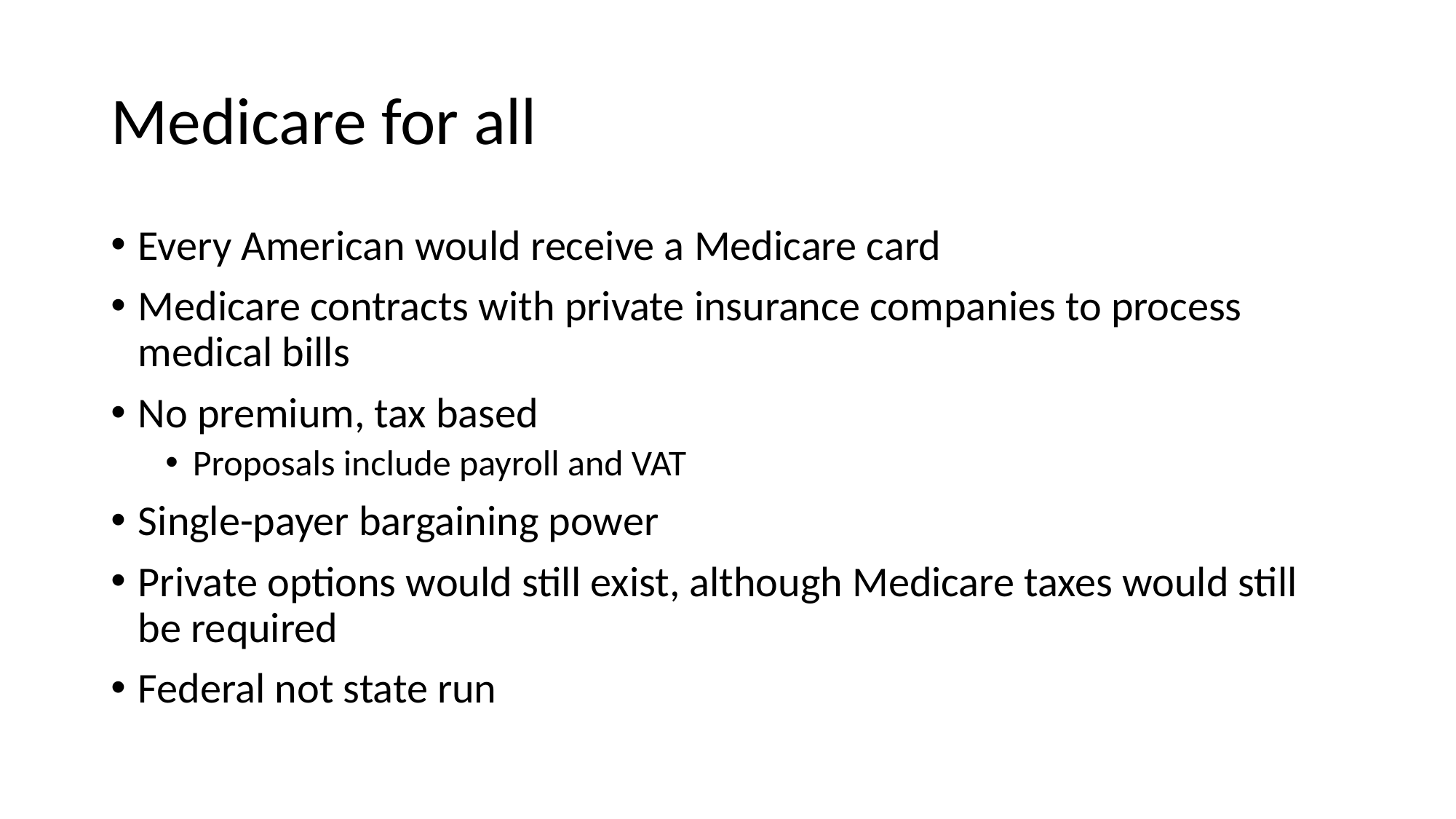

# Medicare for all
Every American would receive a Medicare card
Medicare contracts with private insurance companies to process medical bills
No premium, tax based
Proposals include payroll and VAT
Single-payer bargaining power
Private options would still exist, although Medicare taxes would still be required
Federal not state run